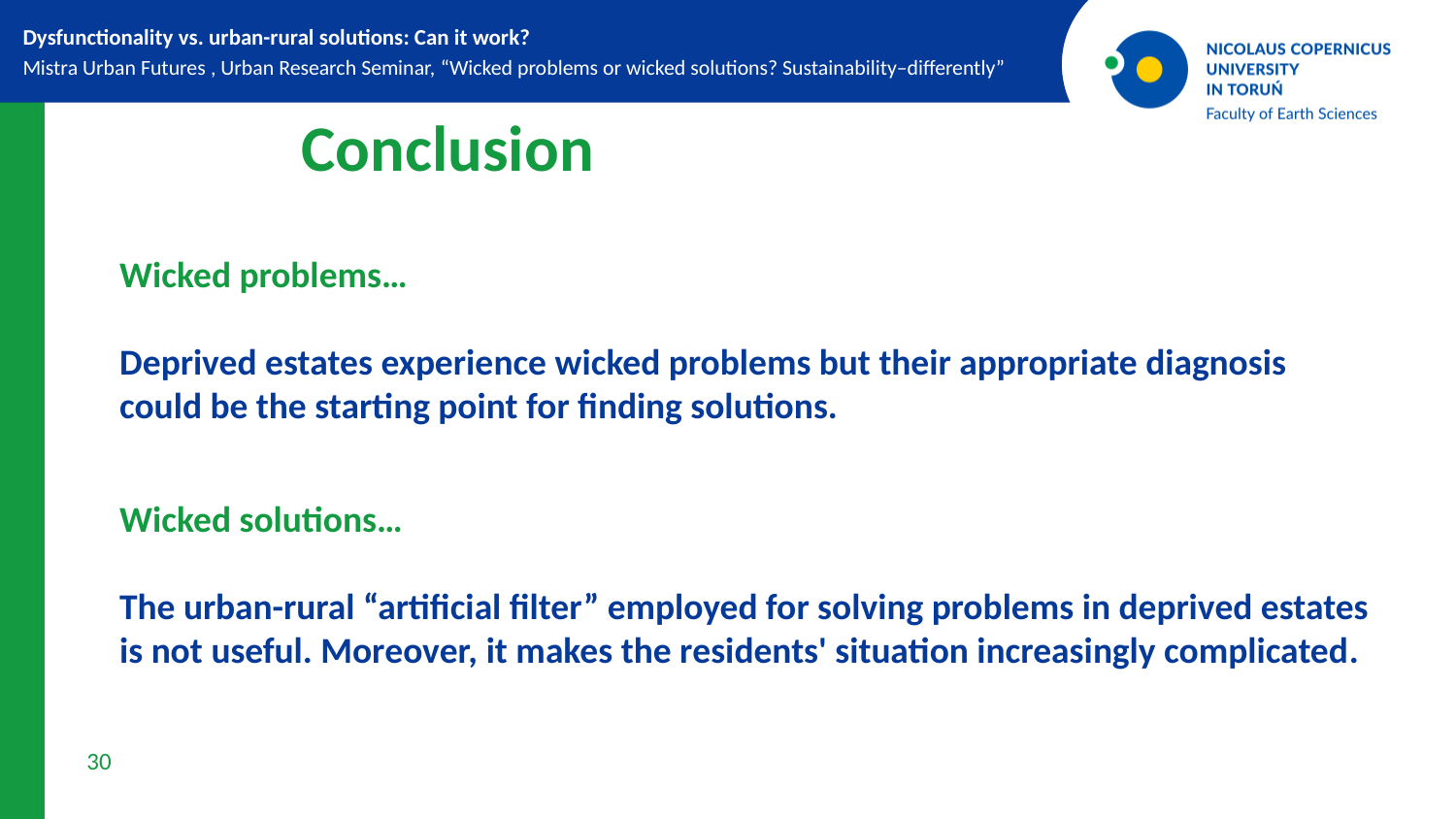

Dysfunctionality vs. urban-rural solutions: Can it work?
Mistra Urban Futures , Urban Research Seminar, “Wicked problems or wicked solutions? Sustainability–differently”
	 Conclusion
Wicked problems…

Deprived estates experience wicked problems but their appropriate diagnosis could be the starting point for finding solutions.
Wicked solutions…

The urban-rural “artificial filter” employed for solving problems in deprived estates is not useful. Moreover, it makes the residents' situation increasingly complicated.